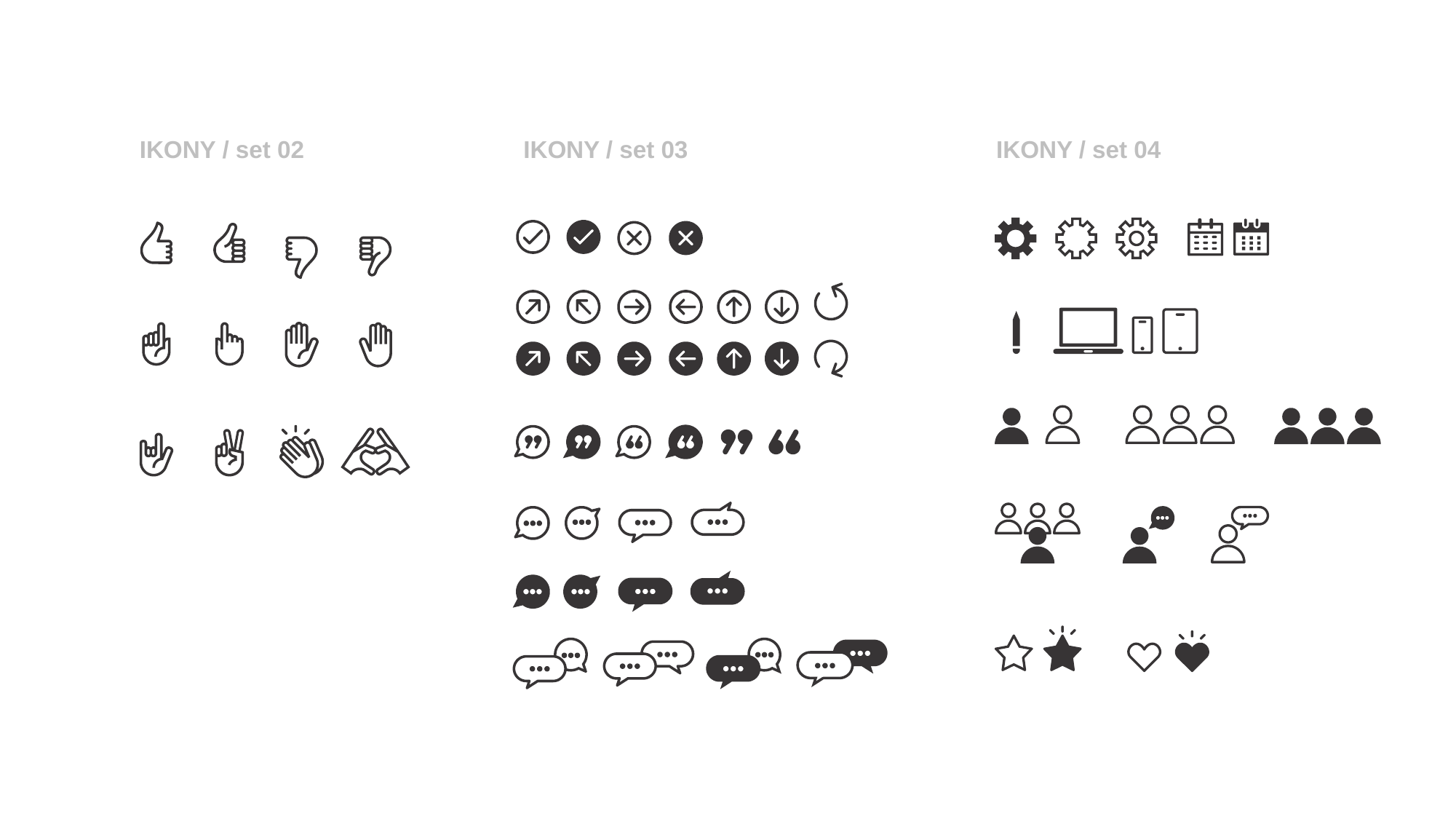

IKONY / set 02
IKONY / set 03
IKONY / set 04